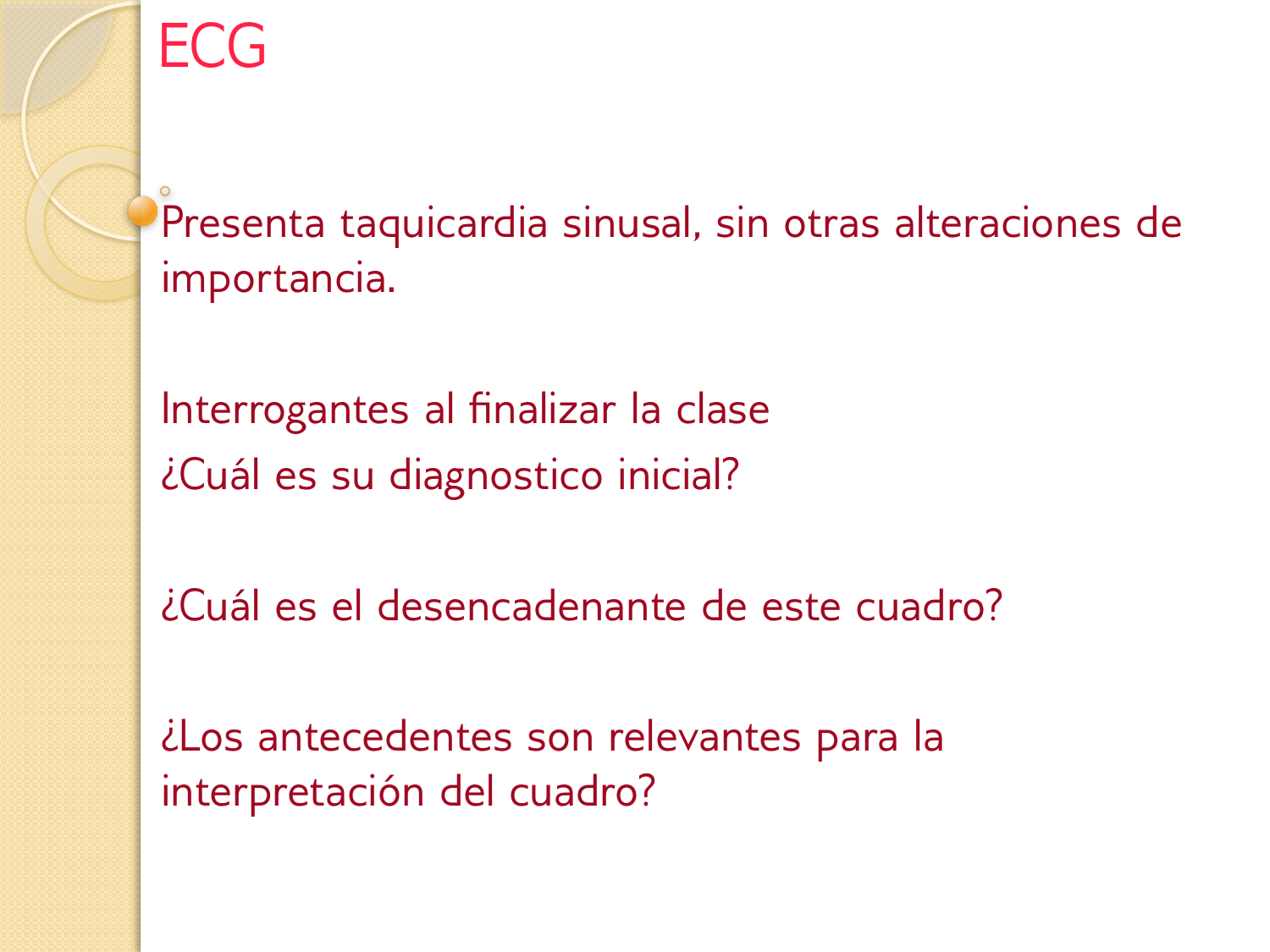

# ECG

Presenta taquicardia sinusal, sin otras alteraciones de importancia.

Interrogantes al finalizar la clase
¿Cuál es su diagnostico inicial?

¿Cuál es el desencadenante de este cuadro?

¿Los antecedentes son relevantes para la interpretación del cuadro?